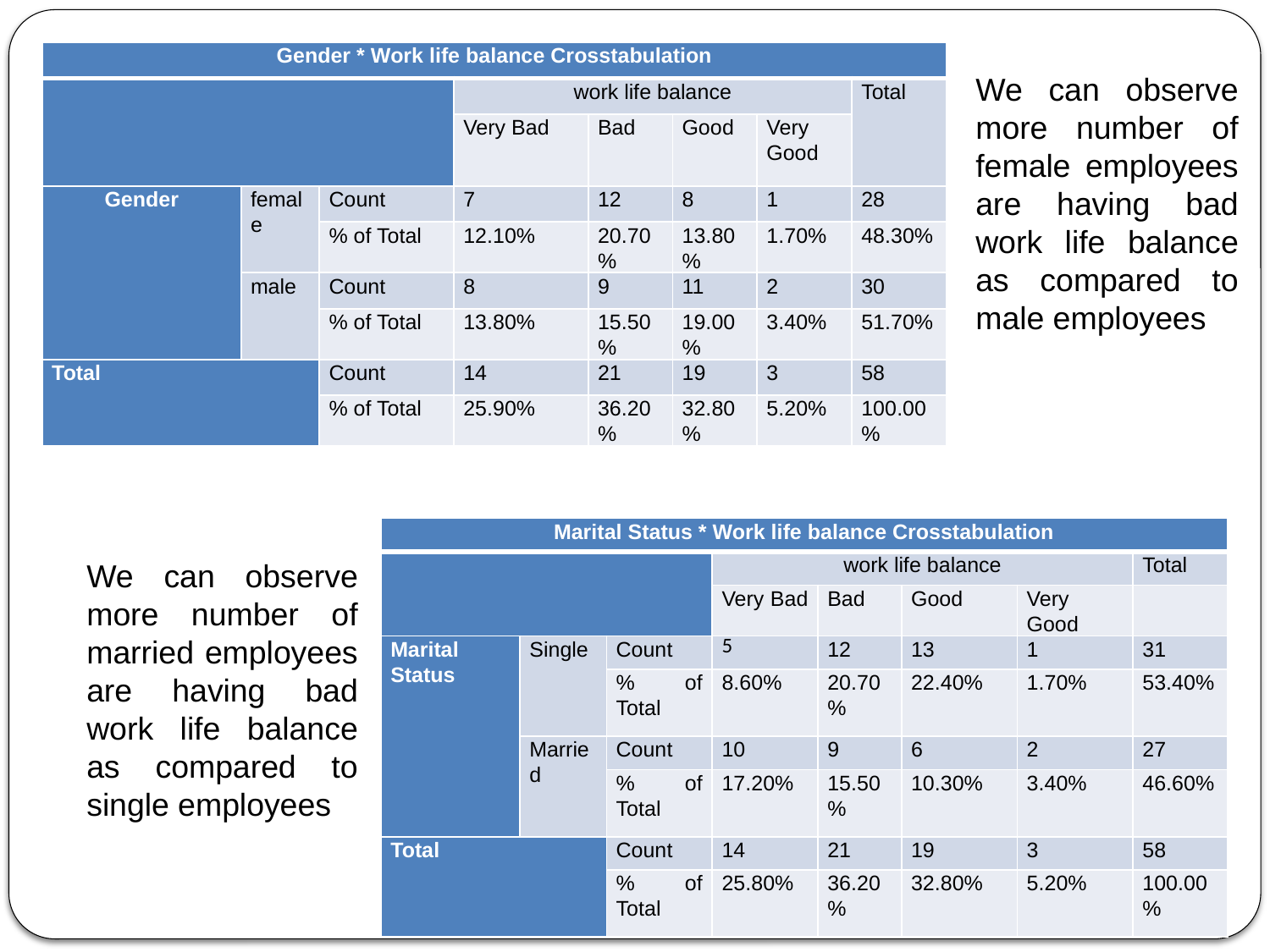

| Gender \* Work life balance Crosstabulation |  |  |  |  |  |  |  |
| --- | --- | --- | --- | --- | --- | --- | --- |
|  |  |  | work life balance |  |  |  | Total |
|  |  |  | Very Bad | Bad | Good | Very Good |  |
| Gender | female | Count | 7 | 12 | 8 | 1 | 28 |
|  |  | % of Total | 12.10% | 20.70% | 13.80% | 1.70% | 48.30% |
|  | male | Count | 8 | 9 | 11 | 2 | 30 |
|  |  | % of Total | 13.80% | 15.50% | 19.00% | 3.40% | 51.70% |
| Total |  | Count | 14 | 21 | 19 | 3 | 58 |
|  |  | % of Total | 25.90% | 36.20% | 32.80% | 5.20% | 100.00% |
We can observe more number of female employees are having bad work life balance as compared to male employees
| Marital Status \* Work life balance Crosstabulation |  |  |  |  |  |  |  |
| --- | --- | --- | --- | --- | --- | --- | --- |
|  |  |  | work life balance |  |  |  | Total |
|  |  |  | Very Bad | Bad | Good | Very Good |  |
| Marital Status | Single | Count | 5 | 12 | 13 | 1 | 31 |
|  |  | % of Total | 8.60% | 20.70% | 22.40% | 1.70% | 53.40% |
|  | Married | Count | 10 | 9 | 6 | 2 | 27 |
|  |  | % of Total | 17.20% | 15.50% | 10.30% | 3.40% | 46.60% |
| Total |  | Count | 14 | 21 | 19 | 3 | 58 |
|  |  | % of Total | 25.80% | 36.20% | 32.80% | 5.20% | 100.00% |
We can observe more number of married employees are having bad work life balance as compared to single employees